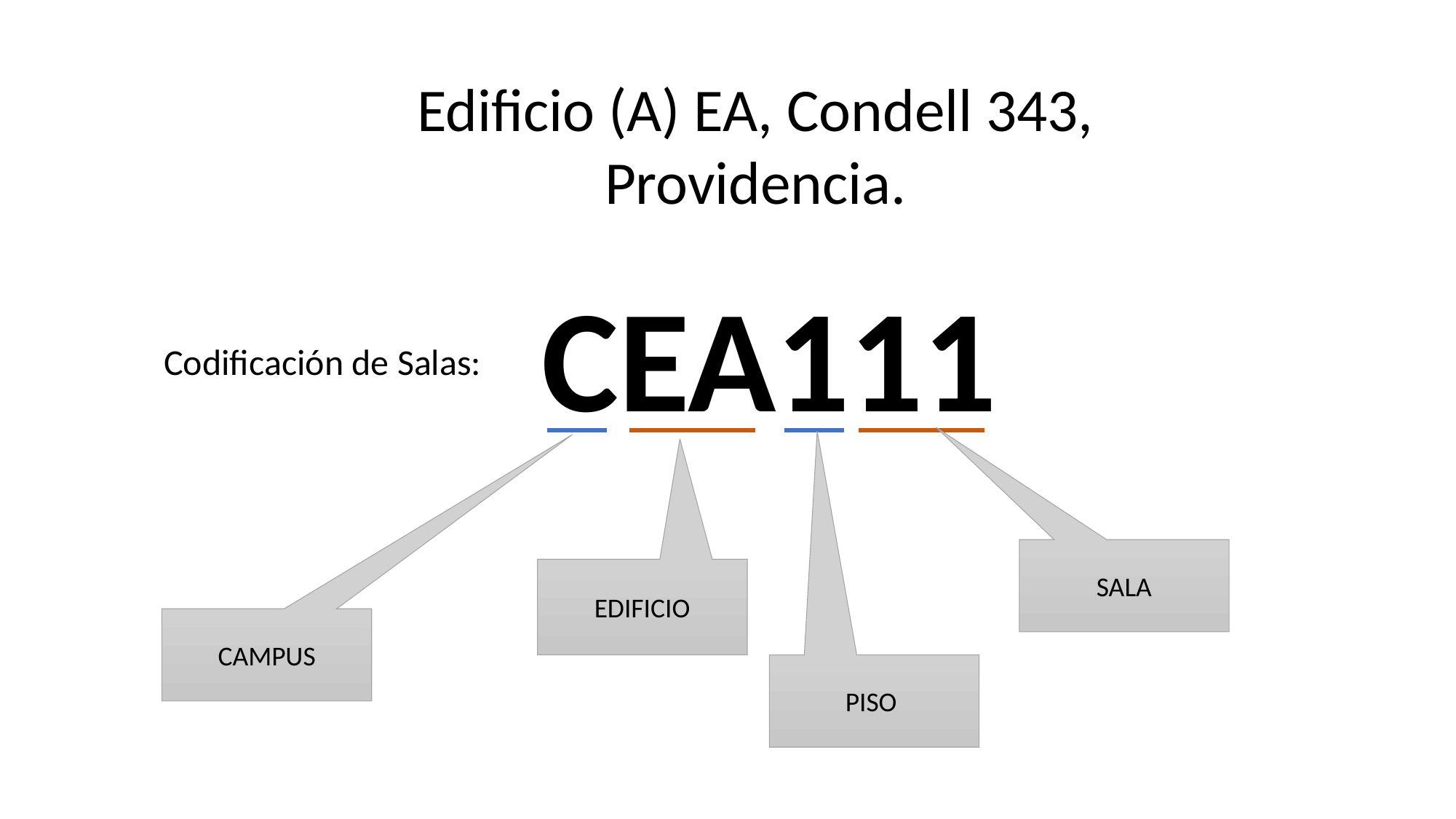

Edificio (A) EA, Condell 343, Providencia.
CEA111
Codificación de Salas:

SALA
EDIFICIO
CAMPUS
PISO